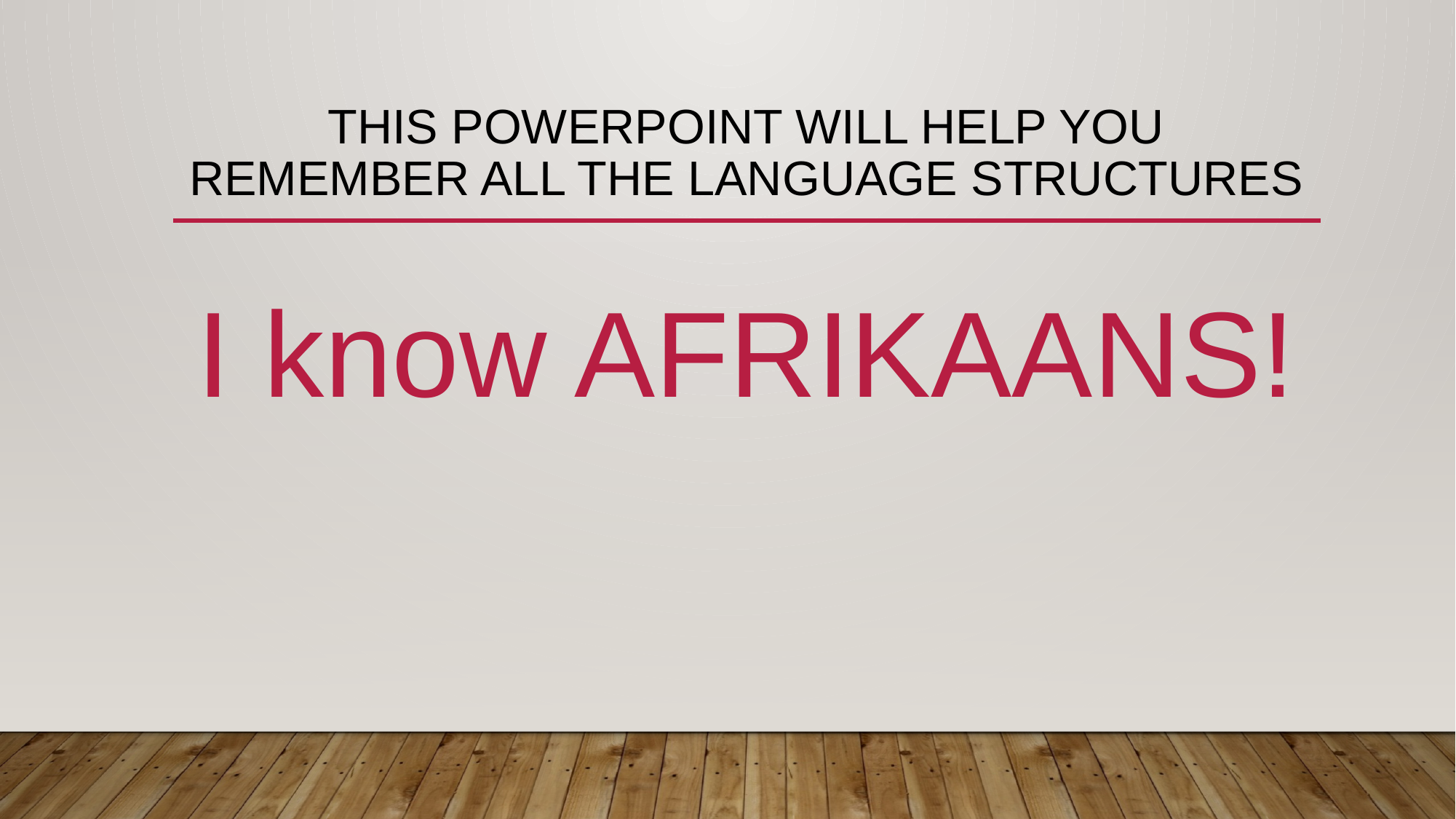

# This PowerPoint will help you remember all the language structures
I know AFRIKAANS!